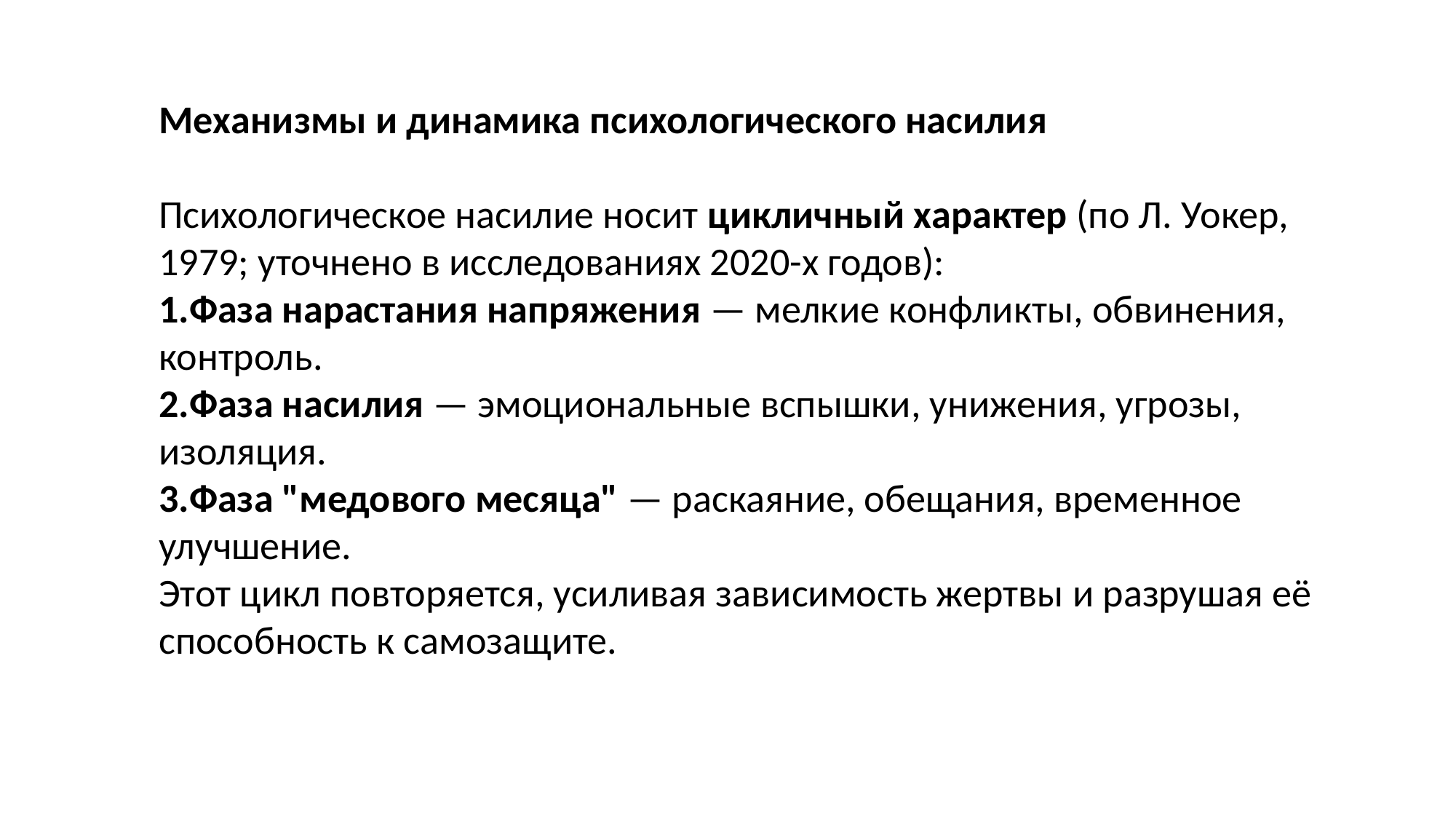

Механизмы и динамика психологического насилия

Психологическое насилие носит цикличный характер (по Л. Уокер, 1979; уточнено в исследованиях 2020-х годов):
Фаза нарастания напряжения — мелкие конфликты, обвинения, контроль.
Фаза насилия — эмоциональные вспышки, унижения, угрозы, изоляция.
Фаза "медового месяца" — раскаяние, обещания, временное улучшение.
Этот цикл повторяется, усиливая зависимость жертвы и разрушая её способность к самозащите.